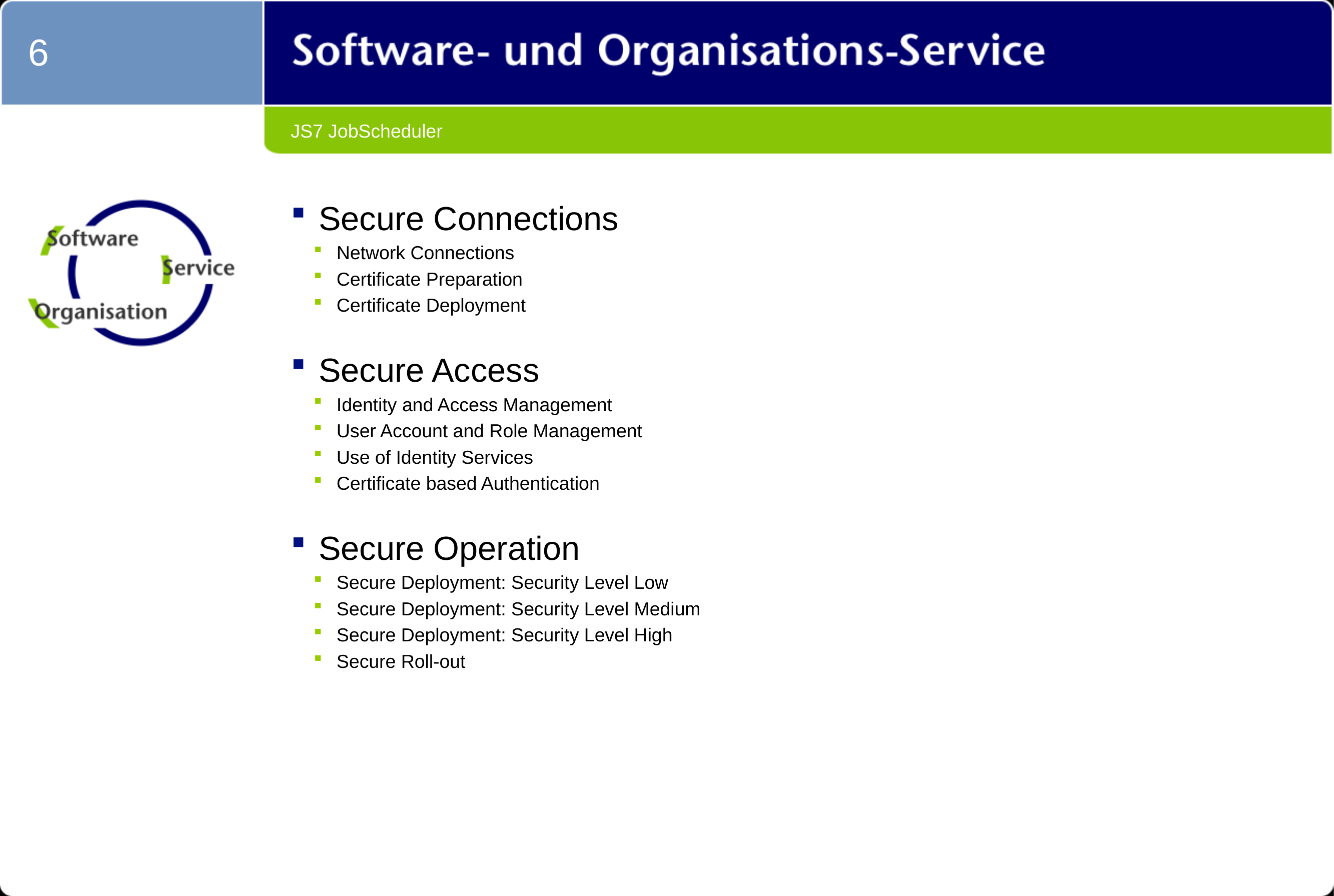

6
# JS7 JobScheduler

Secure Connections
Network Connections
Certificate Preparation
Certificate Deployment

Secure Access
Identity and Access Management
User Account and Role Management
Use of Identity Services
Certificate based Authentication

Secure Operation
Secure Deployment: Security Level Low
Secure Deployment: Security Level Medium
Secure Deployment: Security Level High
Secure Roll-out